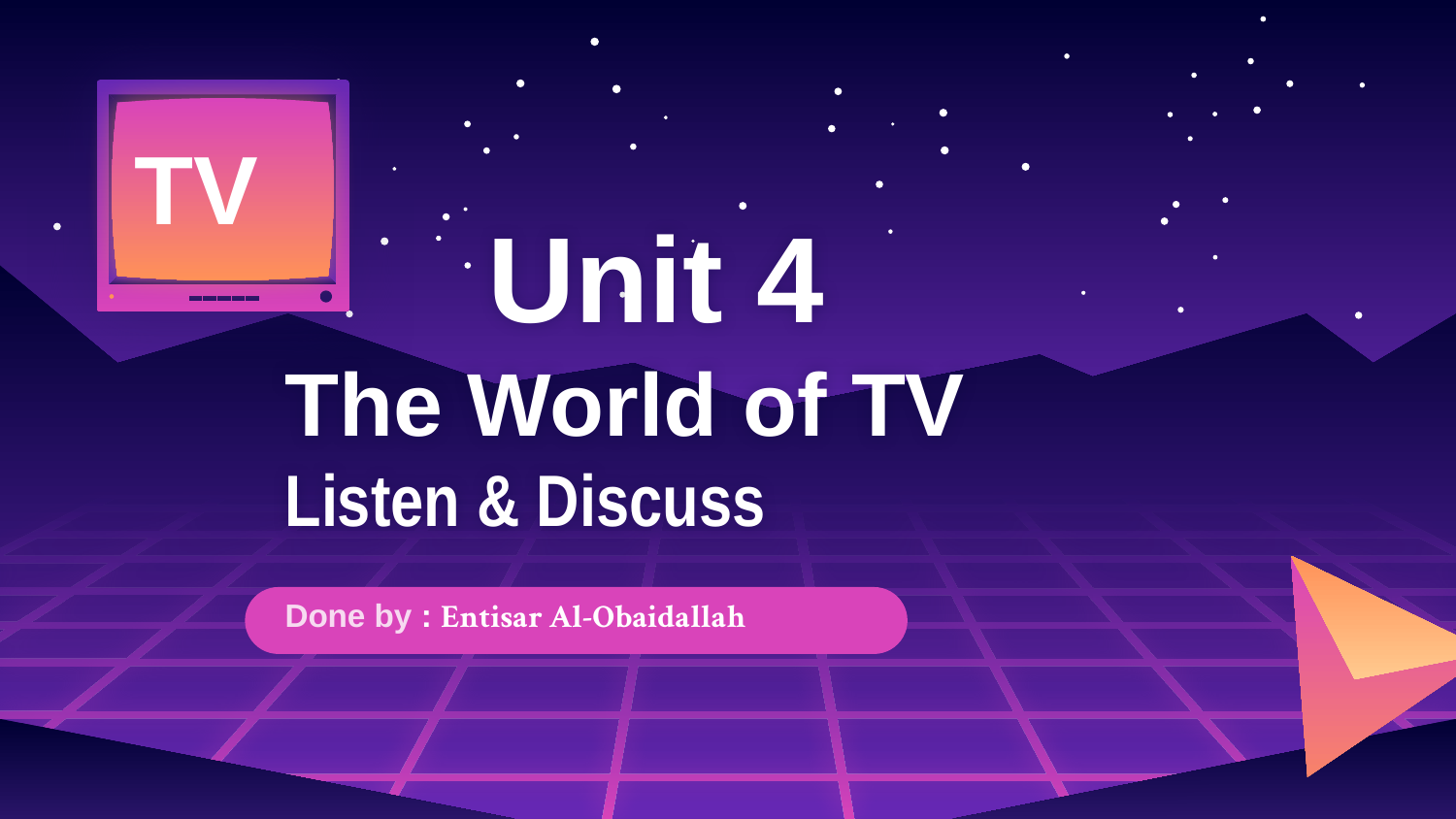

TV
# Unit 4
The World of TV
Listen & Discuss
Done by : Entisar Al-Obaidallah